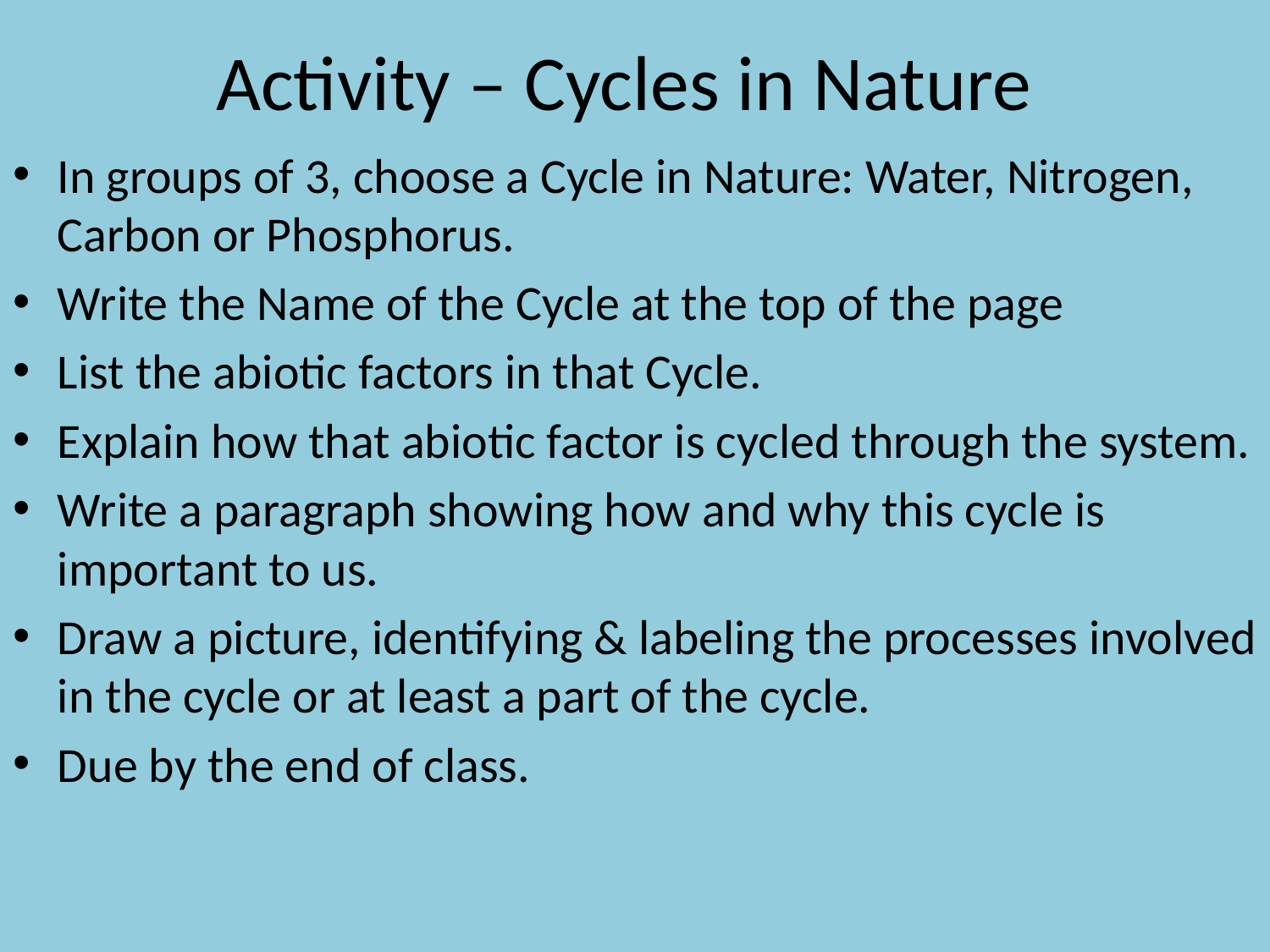

# Activity – Cycles in Nature
In groups of 3, choose a Cycle in Nature: Water, Nitrogen, Carbon or Phosphorus.
Write the Name of the Cycle at the top of the page
List the abiotic factors in that Cycle.
Explain how that abiotic factor is cycled through the system.
Write a paragraph showing how and why this cycle is important to us.
Draw a picture, identifying & labeling the processes involved in the cycle or at least a part of the cycle.
Due by the end of class.